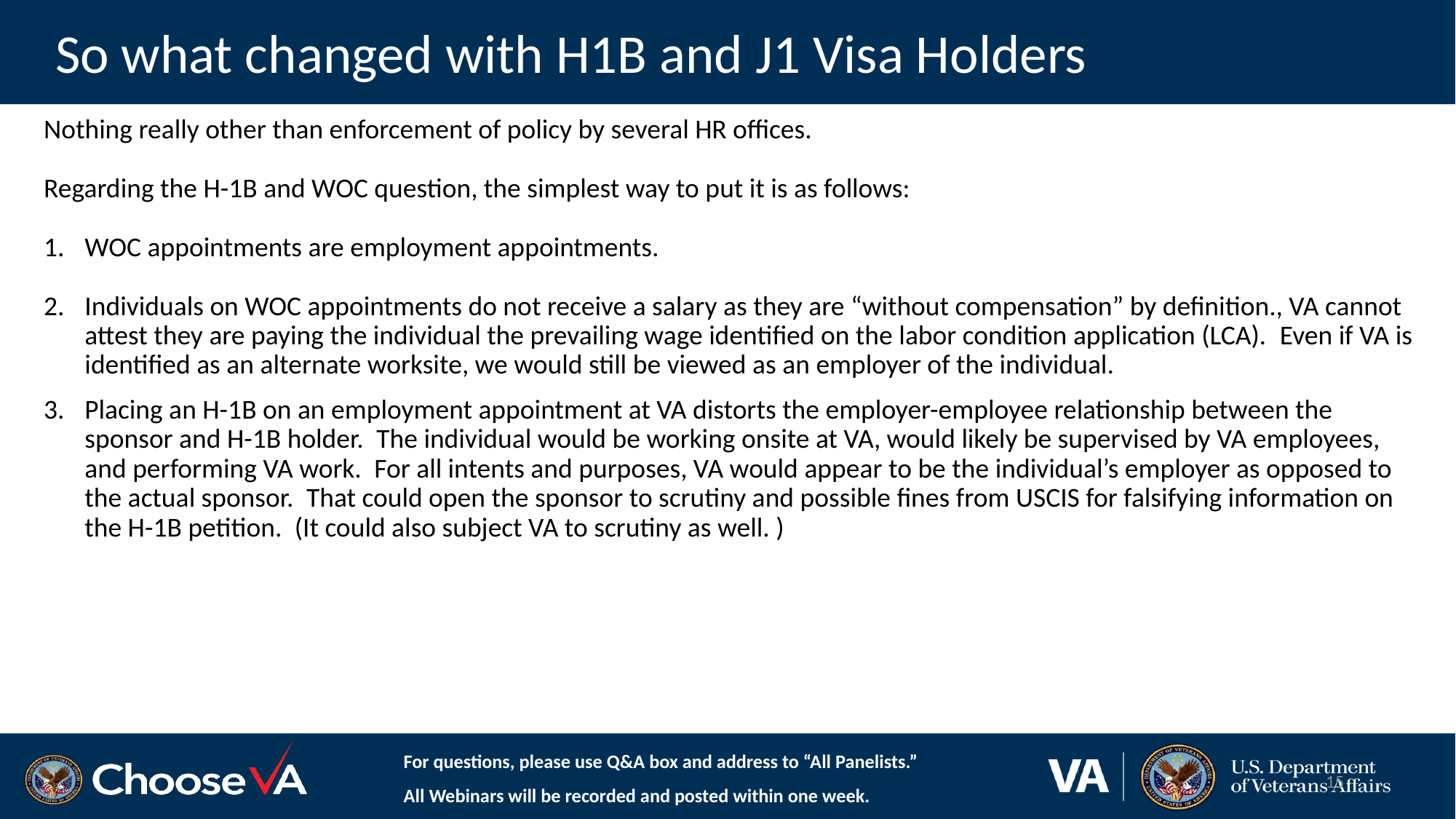

# So what changed with H1B and J1 Visa Holders
Nothing really other than enforcement of policy by several HR offices.

Regarding the H-1B and WOC question, the simplest way to put it is as follows:

WOC appointments are employment appointments.

Individuals on WOC appointments do not receive a salary as they are “without compensation” by definition., VA cannot attest they are paying the individual the prevailing wage identified on the labor condition application (LCA).  Even if VA is identified as an alternate worksite, we would still be viewed as an employer of the individual.
Placing an H-1B on an employment appointment at VA distorts the employer-employee relationship between the sponsor and H-1B holder.  The individual would be working onsite at VA, would likely be supervised by VA employees, and performing VA work.  For all intents and purposes, VA would appear to be the individual’s employer as opposed to the actual sponsor.  That could open the sponsor to scrutiny and possible fines from USCIS for falsifying information on the H-1B petition.  (It could also subject VA to scrutiny as well. )
For questions, please use Q&A box and address to “All Panelists.”
All Webinars will be recorded and posted within one week.
15